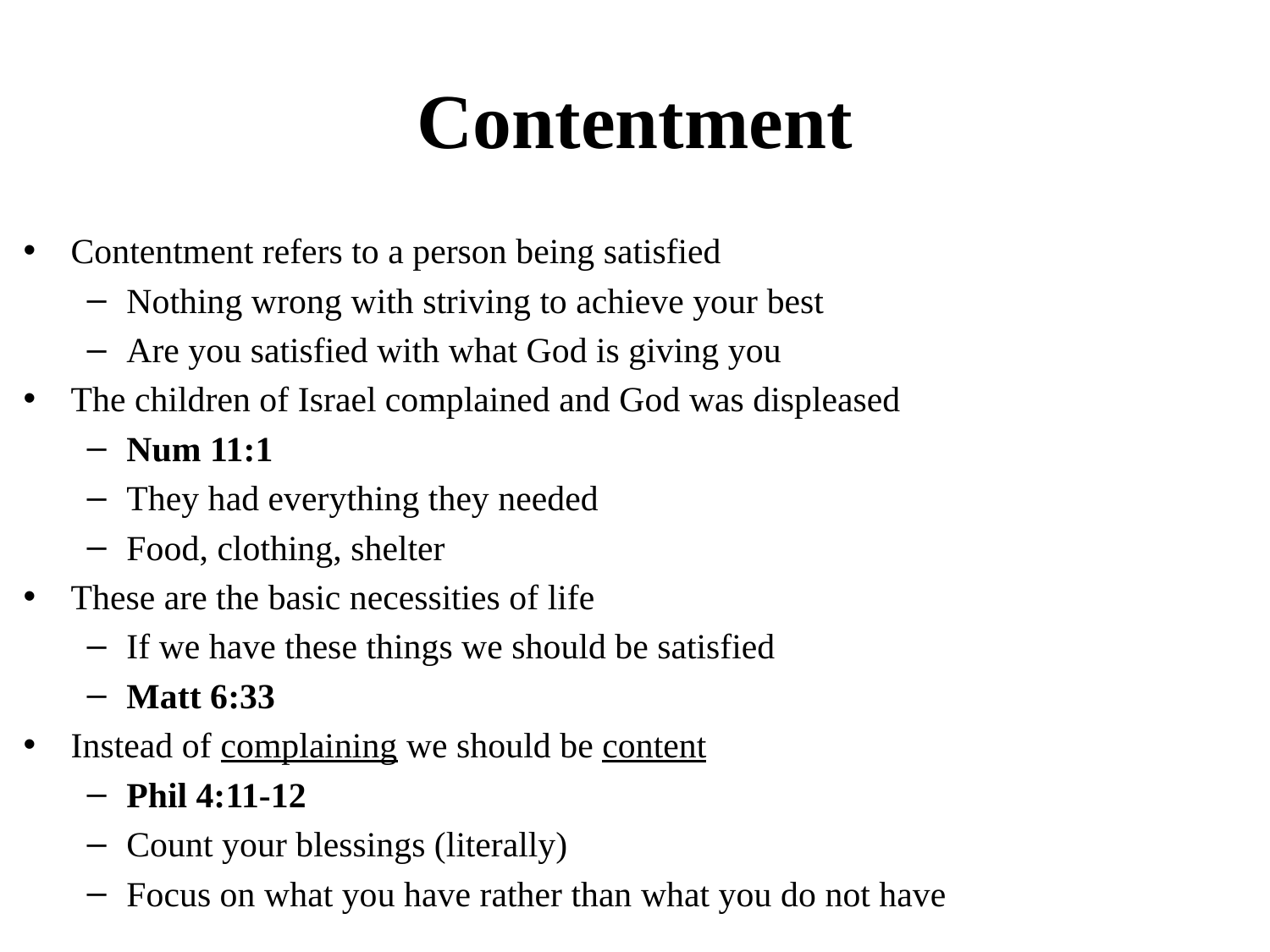

# Contentment
Contentment refers to a person being satisfied
Nothing wrong with striving to achieve your best
Are you satisfied with what God is giving you
The children of Israel complained and God was displeased
Num 11:1
They had everything they needed
Food, clothing, shelter
These are the basic necessities of life
If we have these things we should be satisfied
Matt 6:33
Instead of complaining we should be content
Phil 4:11-12
Count your blessings (literally)
Focus on what you have rather than what you do not have